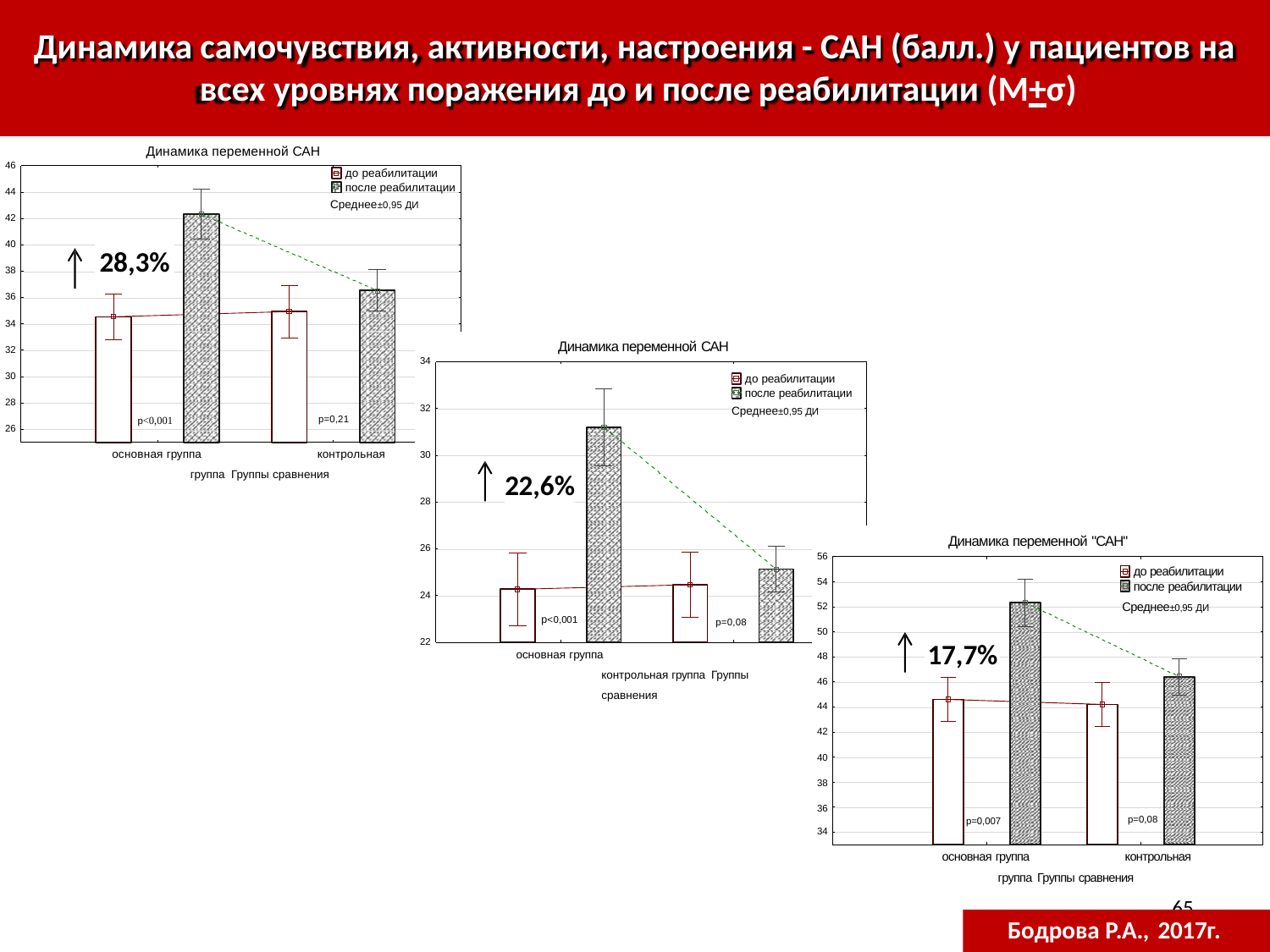

# Динамика самочувствия, активности, настроения - САН (балл.) у пациентов на  всех уровнях поражения до и после реабилитации (M+σ)

Динамика переменной САН
46
до реабилитации  после реабилитации

44

Среднее±0,95 ДИ
42

40

28,3%

38

36

34

Динамика переменной САН

32

34

30
до реабилитации  после реабилитации
Среднее±0,95 ДИ

28

32

р=0,21
р<0,001
26

основная группа	контрольная группа  Группы сравнения

30

22,6%

28

Динамика переменной "САН"

26

56

до реабилитации

54
после реабилитации

24

Среднее±0,95 ДИ
52

р<0,001

р=0,08

50

22

17,7%

основная группа	контрольная группа  Группы сравнения

48

46

44

42

40

38

36

р=0,08
р=0,007
34

основная группа	контрольная группа  Группы сравнения

65

Бодрова Р.А., 2017г.